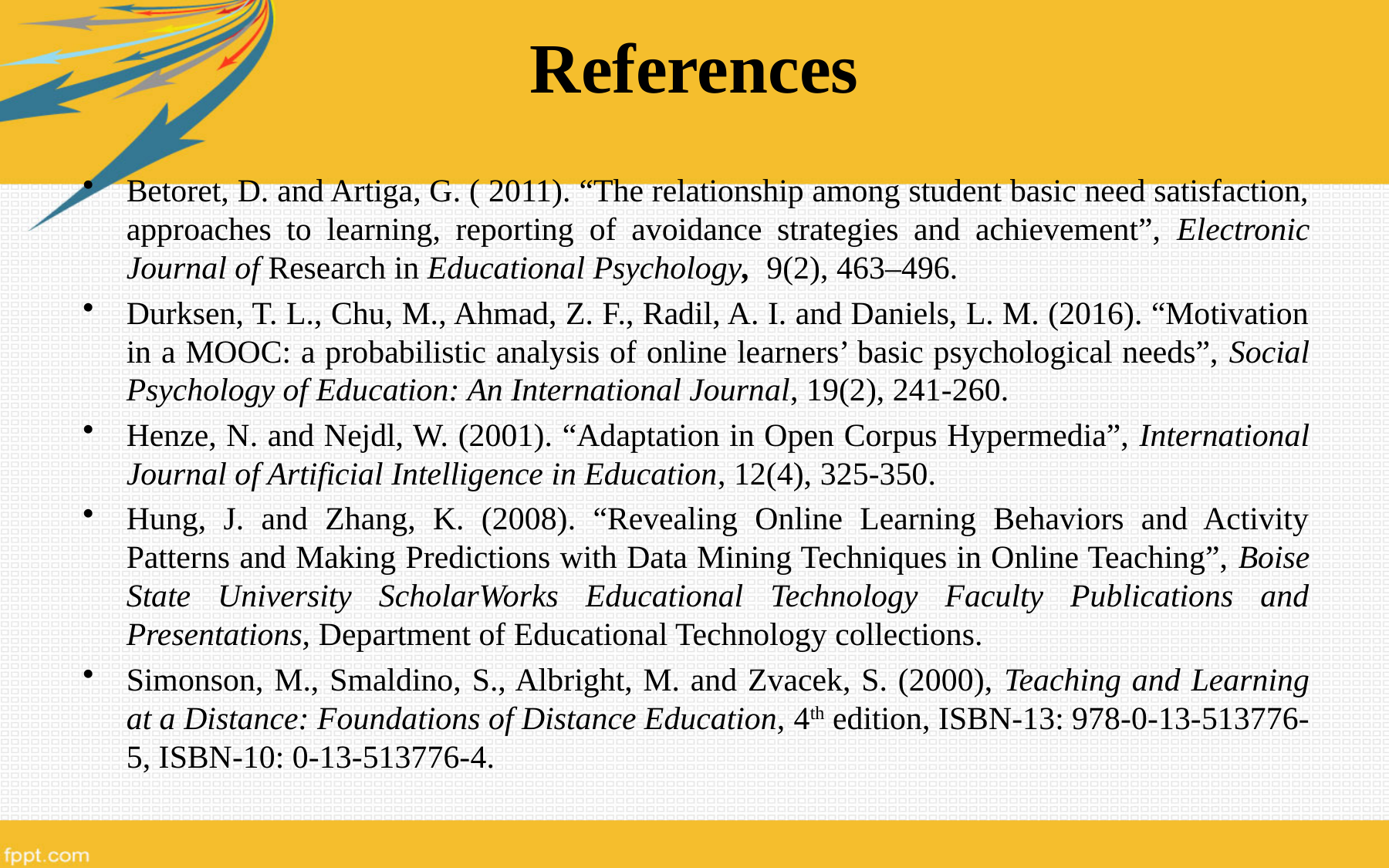

# References
Betoret, D. and Artiga, G. ( 2011). “The relationship among student basic need satisfaction, approaches to learning, reporting of avoidance strategies and achievement”, Electronic Journal of Research in Educational Psychology,  9(2), 463–496.
Durksen, T. L., Chu, M., Ahmad, Z. F., Radil, A. I. and Daniels, L. M. (2016). “Motivation in a MOOC: a probabilistic analysis of online learners’ basic psychological needs”, Social Psychology of Education: An International Journal, 19(2), 241-260.
Henze, N. and Nejdl, W. (2001). “Adaptation in Open Corpus Hypermedia”, International Journal of Artificial Intelligence in Education, 12(4), 325-350.
Hung, J. and Zhang, K. (2008). “Revealing Online Learning Behaviors and Activity Patterns and Making Predictions with Data Mining Techniques in Online Teaching”, Boise State University ScholarWorks Educational Technology Faculty Publications and Presentations, Department of Educational Technology collections.
Simonson, M., Smaldino, S., Albright, M. and Zvacek, S. (2000), Teaching and Learning at a Distance: Foundations of Distance Education, 4th edition, ISBN-13: 978-0-13-513776-5, ISBN-10: 0-13-513776-4.